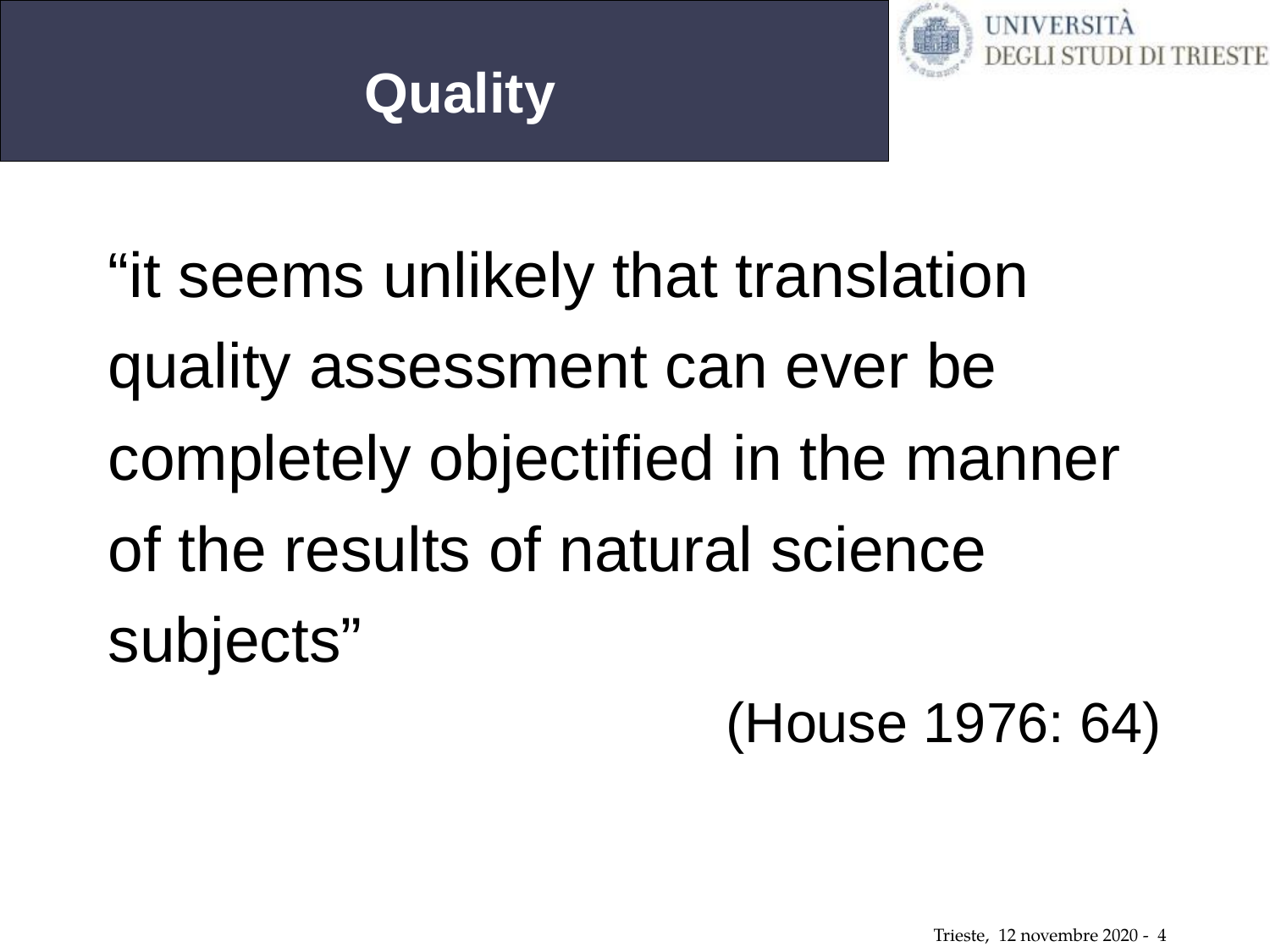

# Quality

“it seems unlikely that translation quality assessment can ever be completely objectified in the manner of the results of natural science subjects”
(House 1976: 64)